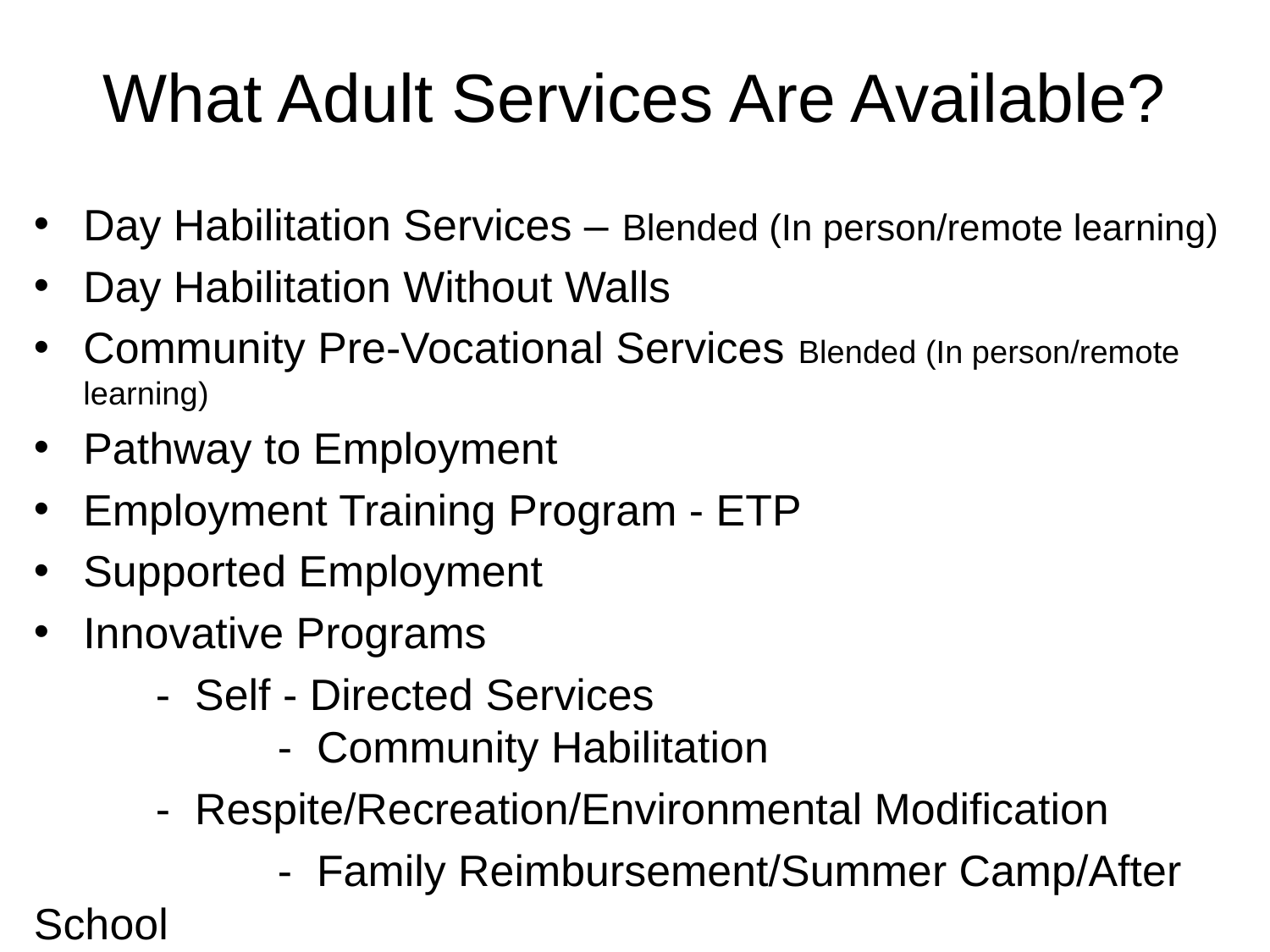

# What Adult Services Are Available?
Day Habilitation Services – Blended (In person/remote learning)
Day Habilitation Without Walls
Community Pre-Vocational Services Blended (In person/remote learning)
Pathway to Employment
Employment Training Program - ETP
Supported Employment
Innovative Programs
	-  Self - Directed Services                                                               	-  Community Habilitation
	-  Respite/Recreation/Environmental Modification
          	-  Family Reimbursement/Summer Camp/After School